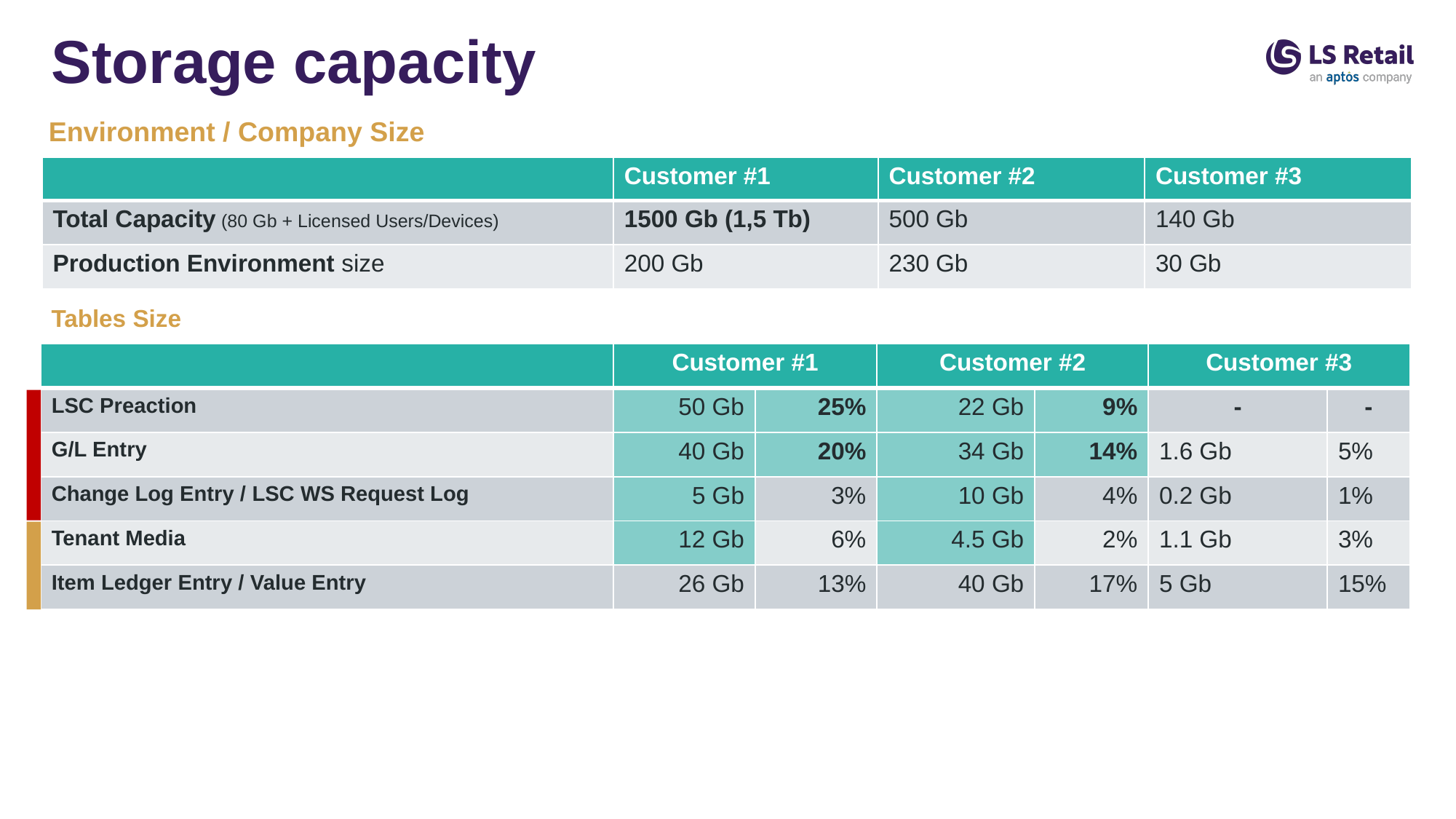

Storage capacity
Environment / Company Size

|  | Customer #1 | Customer #2 | Customer #3 |
| --- | --- | --- | --- |
| Total Capacity (80 Gb + Licensed Users/Devices) | 1500 Gb (1,5 Tb) | 500 Gb | 140 Gb |
| Production Environment size | 200 Gb | 230 Gb | 30 Gb |
Tables Size
|  | Customer #1 |  | Customer #2 |  | Customer #3 |  |
| --- | --- | --- | --- | --- | --- | --- |
| LSC Preaction | 50 Gb | 25% | 22 Gb | 9% | - | - |
| G/L Entry | 40 Gb | 20% | 34 Gb | 14% | 1.6 Gb | 5% |
| Change Log Entry / LSC WS Request Log | 5 Gb | 3% | 10 Gb | 4% | 0.2 Gb | 1% |
| Tenant Media | 12 Gb | 6% | 4.5 Gb | 2% | 1.1 Gb | 3% |
| Item Ledger Entry / Value Entry | 26 Gb | 13% | 40 Gb | 17% | 5 Gb | 15% |